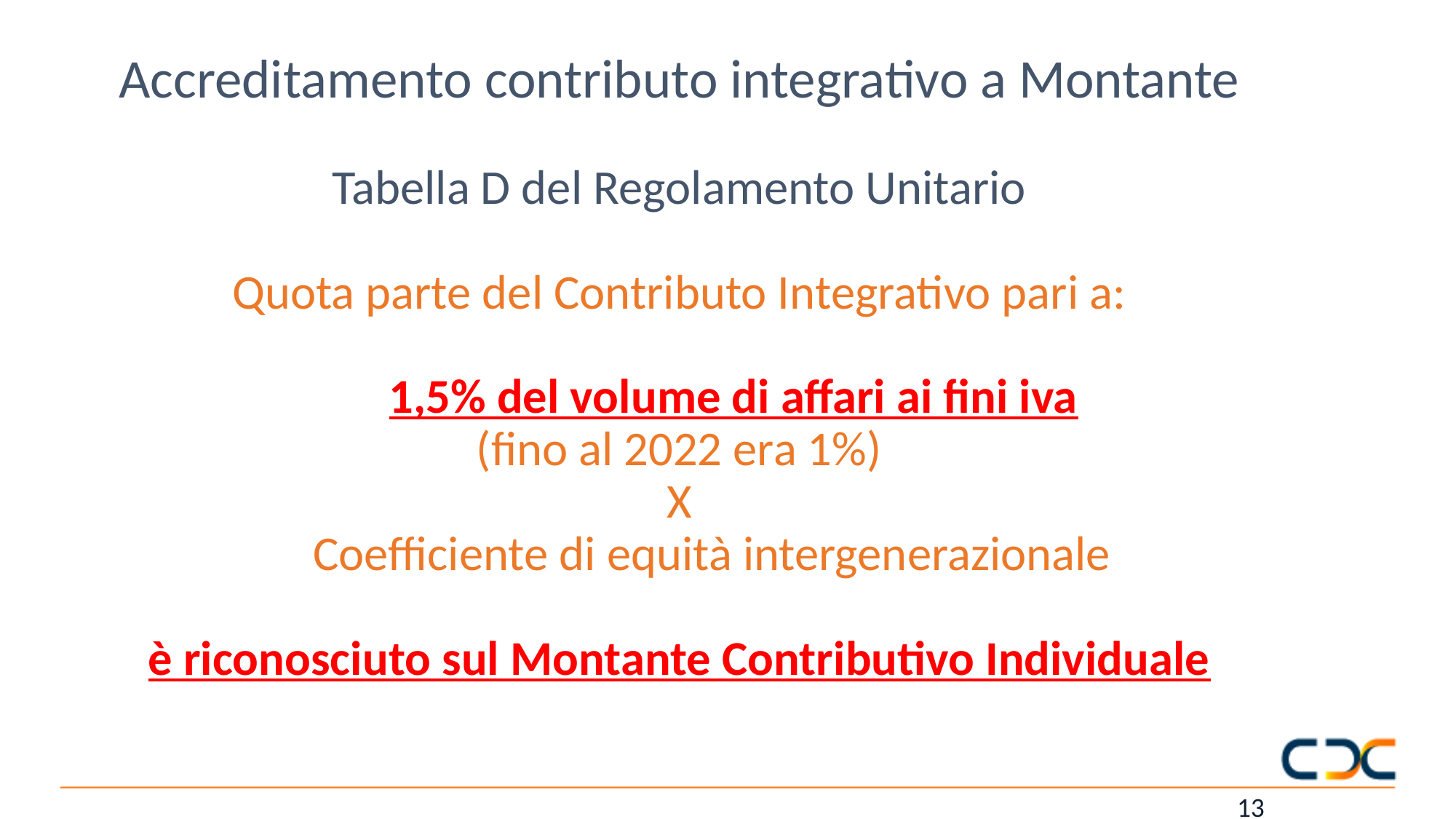

Accreditamento contributo integrativo a Montante
Tabella D del Regolamento Unitario
Quota parte del Contributo Integrativo pari a:
	1,5% del volume di affari ai fini iva
(fino al 2022 era 1%)
X
      Coefficiente di equità intergenerazionale
è riconosciuto sul Montante Contributivo Individuale
13